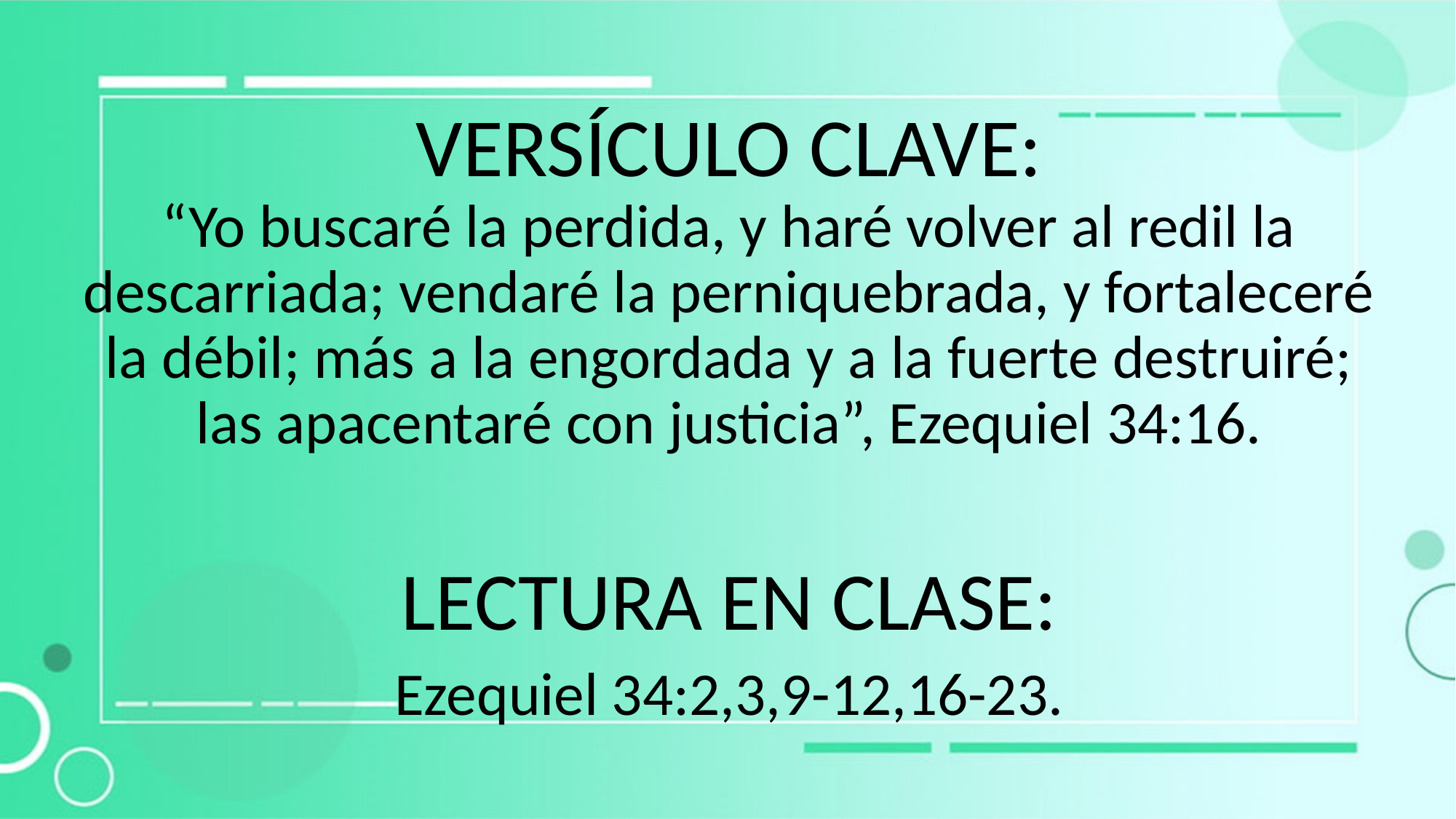

# VERSÍCULO CLAVE: “Yo buscaré la perdida, y haré volver al redil la descarriada; vendaré la perniquebrada, y fortaleceré la débil; más a la engordada y a la fuerte destruiré; las apacentaré con justicia”, Ezequiel 34:16.
LECTURA EN CLASE:
Ezequiel 34:2,3,9-12,16-23.